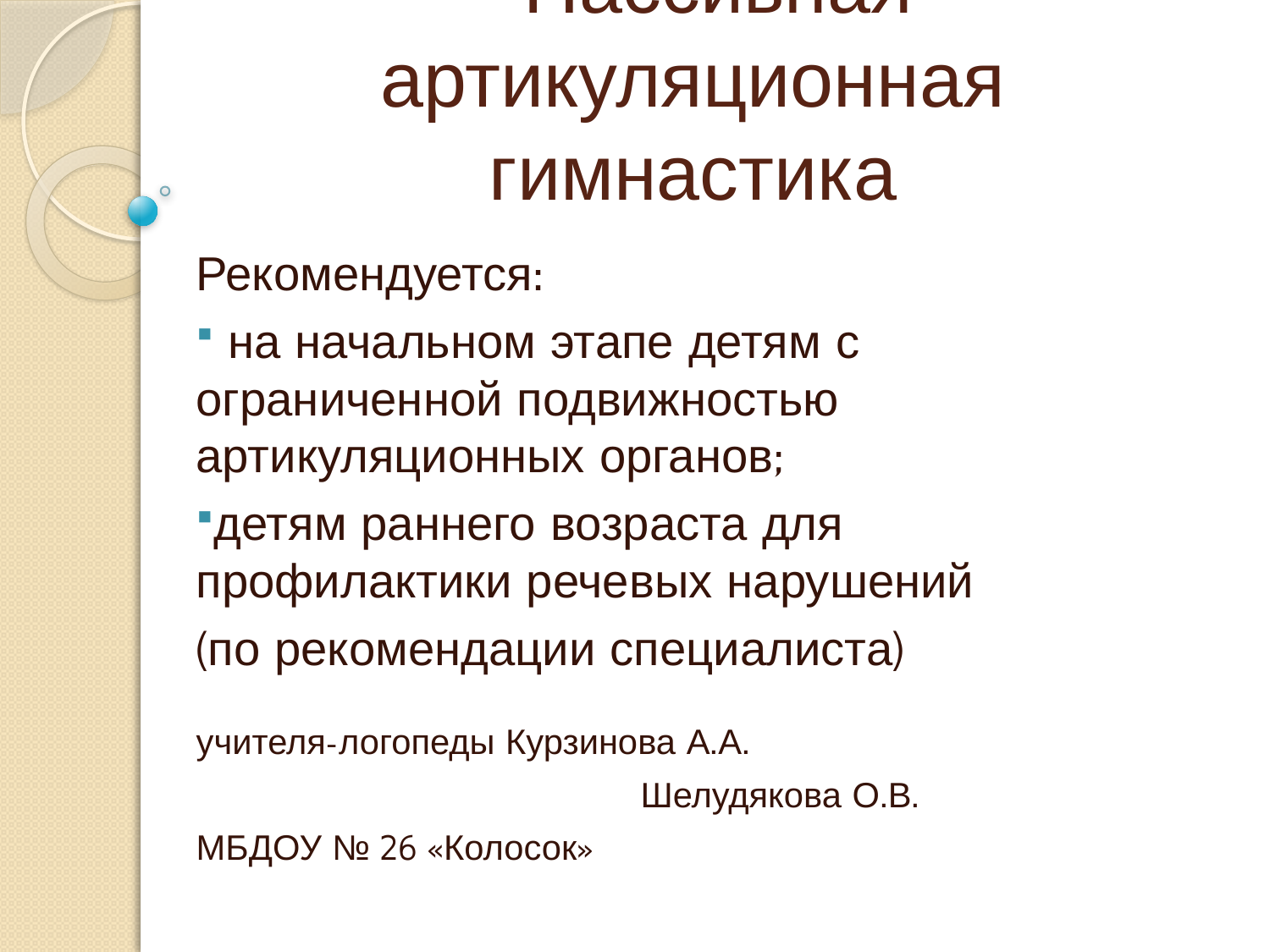

# Пассивная артикуляционная гимнастика
Рекомендуется:
 на начальном этапе детям с ограниченной подвижностью артикуляционных органов;
детям раннего возраста для профилактики речевых нарушений
(по рекомендации специалиста)

учителя-логопеды Курзинова А.А.
                                          Шелудякова О.В.
МБДОУ № 26 «Колосок»